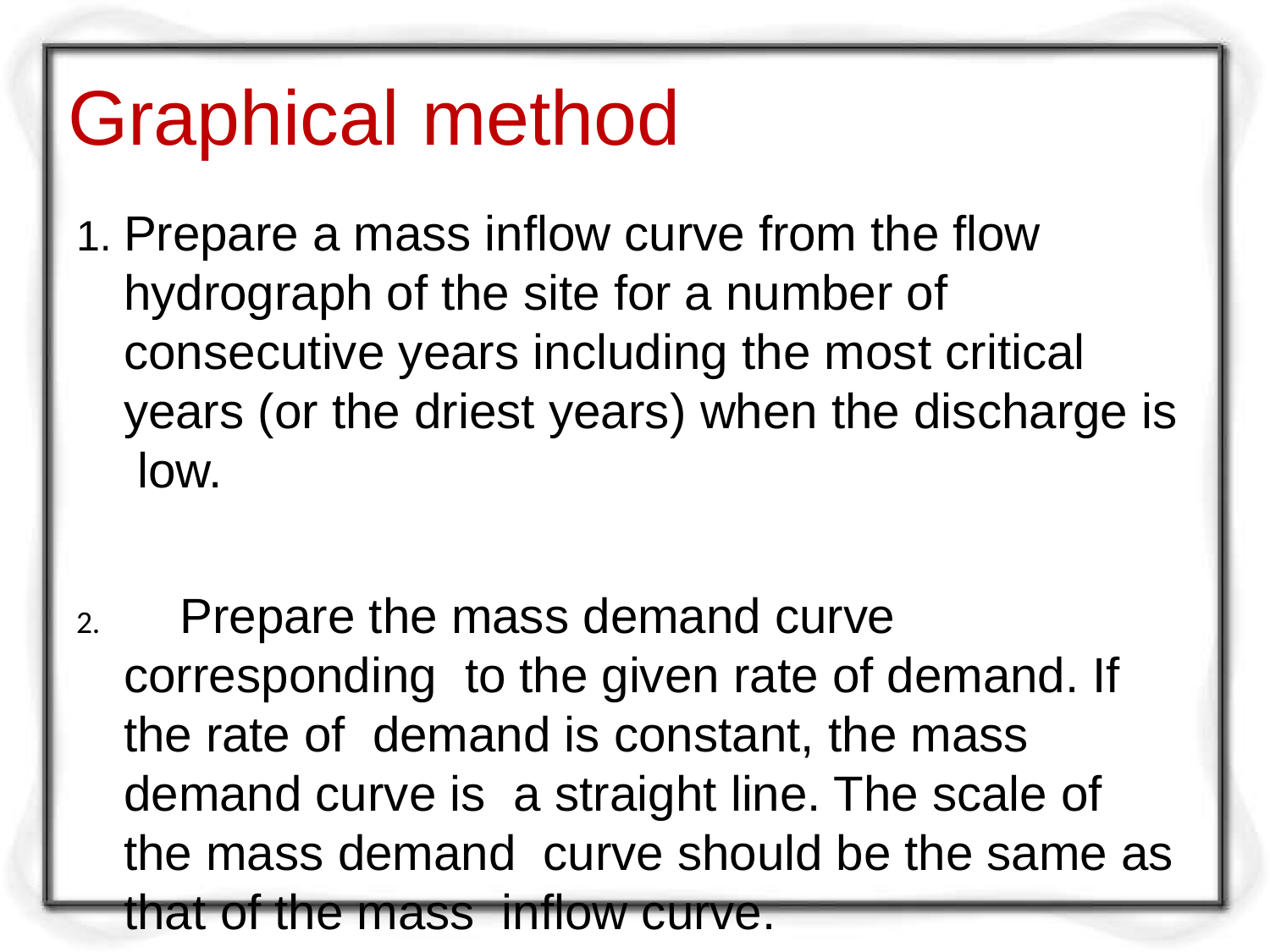

# Graphical method
Prepare a mass inflow curve from the flow  hydrograph of the site for a number of  consecutive years including the most critical  years (or the driest years) when the discharge is  low.

	Prepare the mass demand curve corresponding  to the given rate of demand. If the rate of  demand is constant, the mass demand curve is  a straight line. The scale of the mass demand  curve should be the same as that of the mass  inflow curve.